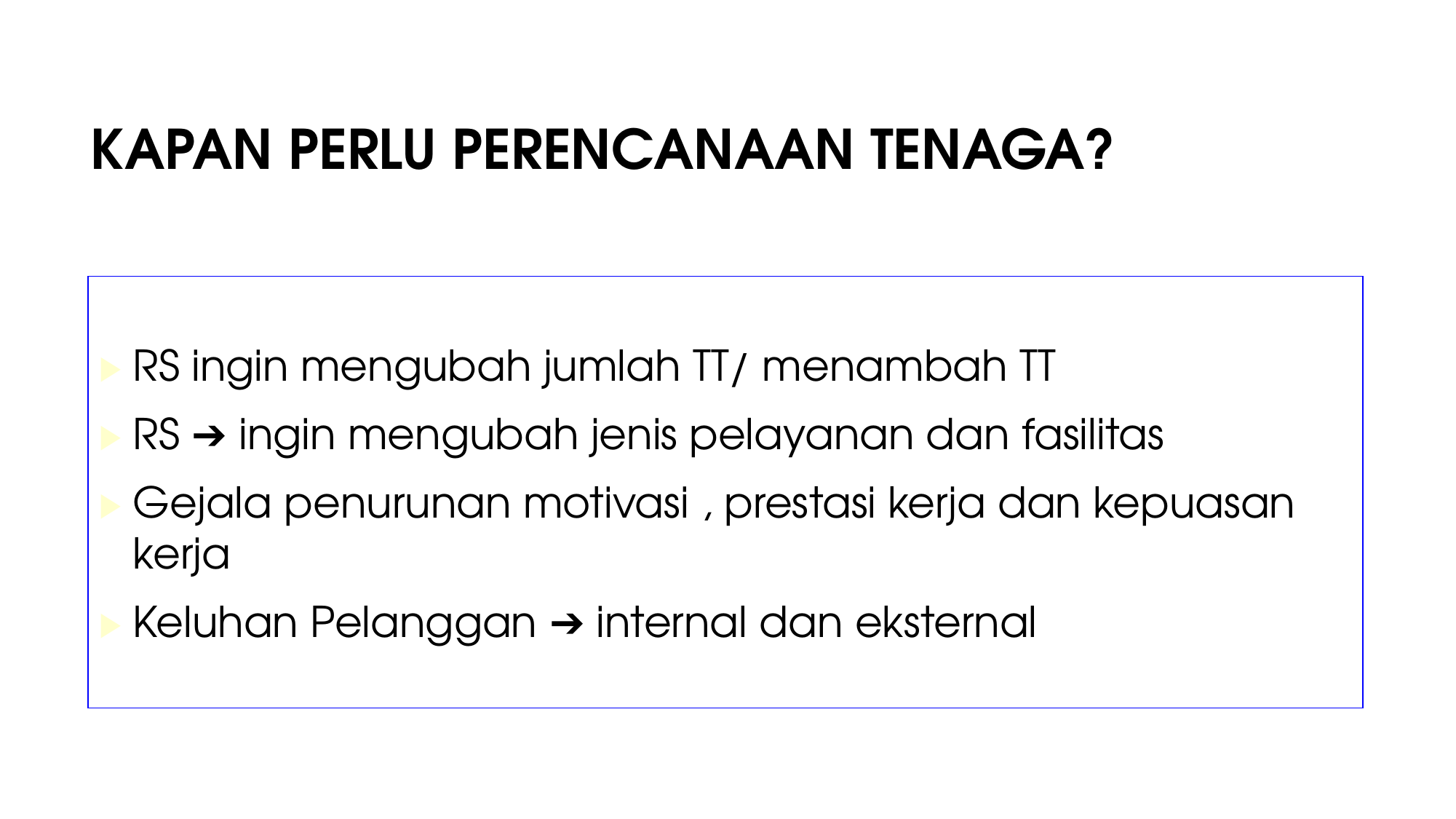

# KAPAN PERLU PERENCANAAN TENAGA?
RS ingin mengubah jumlah TT/ menambah TT
RS ➔ ingin mengubah jenis pelayanan dan fasilitas
Gejala penurunan motivasi , prestasi kerja dan kepuasan kerja
Keluhan Pelanggan ➔ internal dan eksternal